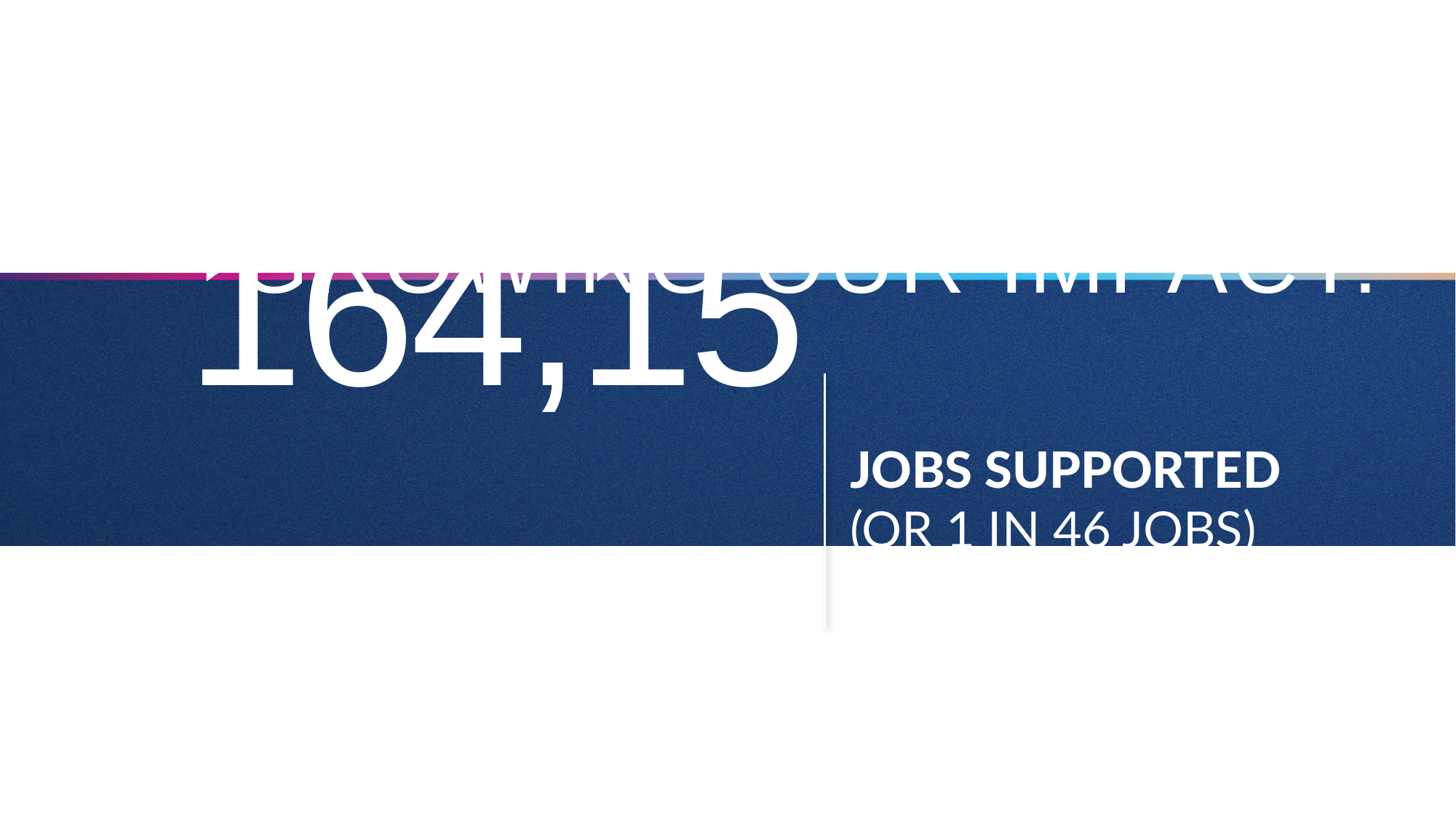

# Growing impact 4
Growing Our Impact:

JOBS SUPPORTED
(OR 1 IN 46 JOBS)
164,154